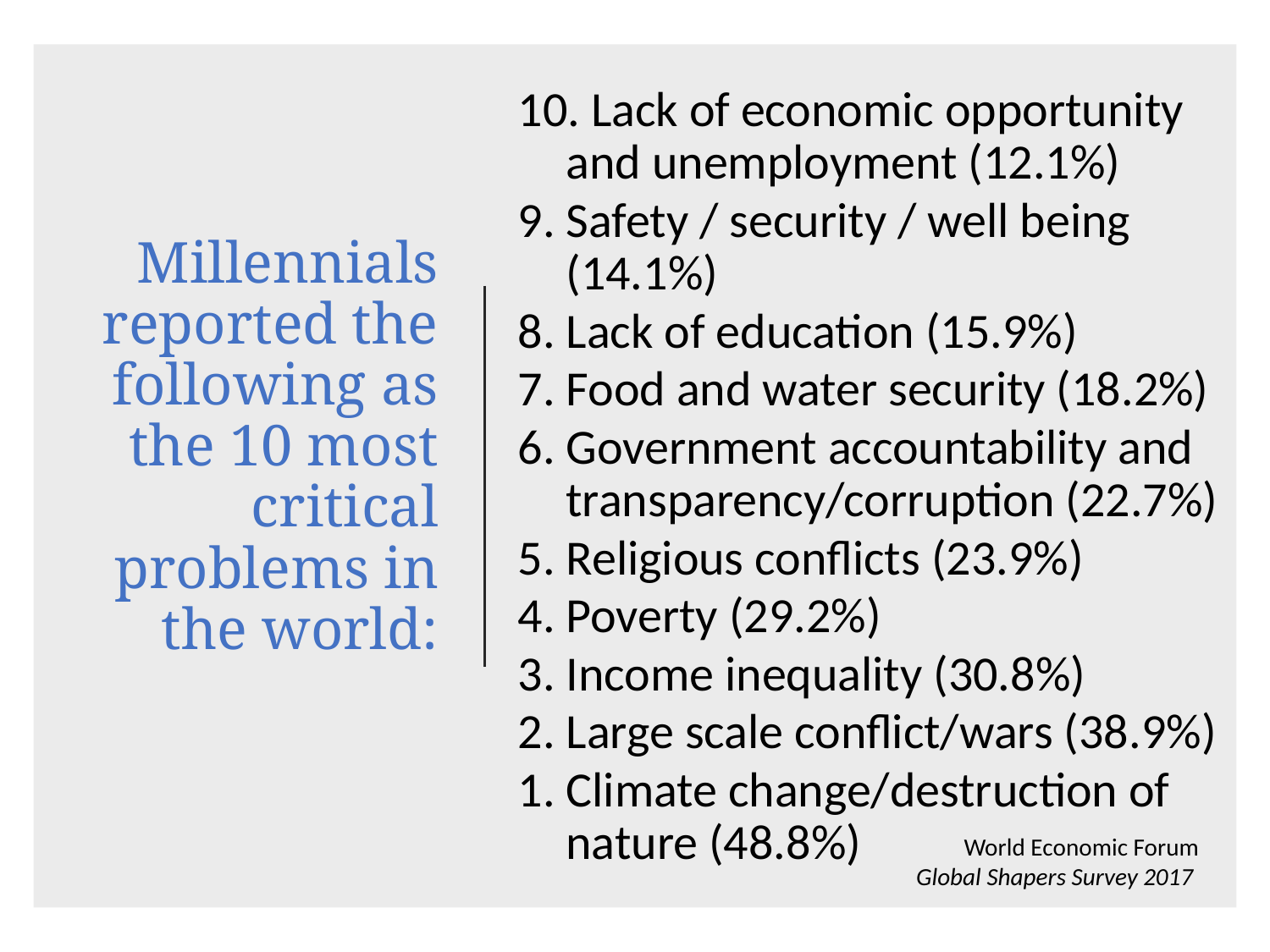

10. Lack of economic opportunity and unemployment (12.1%)
9. Safety / security / well being (14.1%)
8. Lack of education (15.9%)
7. Food and water security (18.2%)
6. Government accountability and transparency/corruption (22.7%)
5. Religious conflicts (23.9%)
4. Poverty (29.2%)
3. Income inequality (30.8%)
2. Large scale conflict/wars (38.9%)
1. Climate change/destruction of nature (48.8%)

# Millennials reported the following as the 10 most critical problems in the world:
World Economic Forum Global Shapers Survey 2017